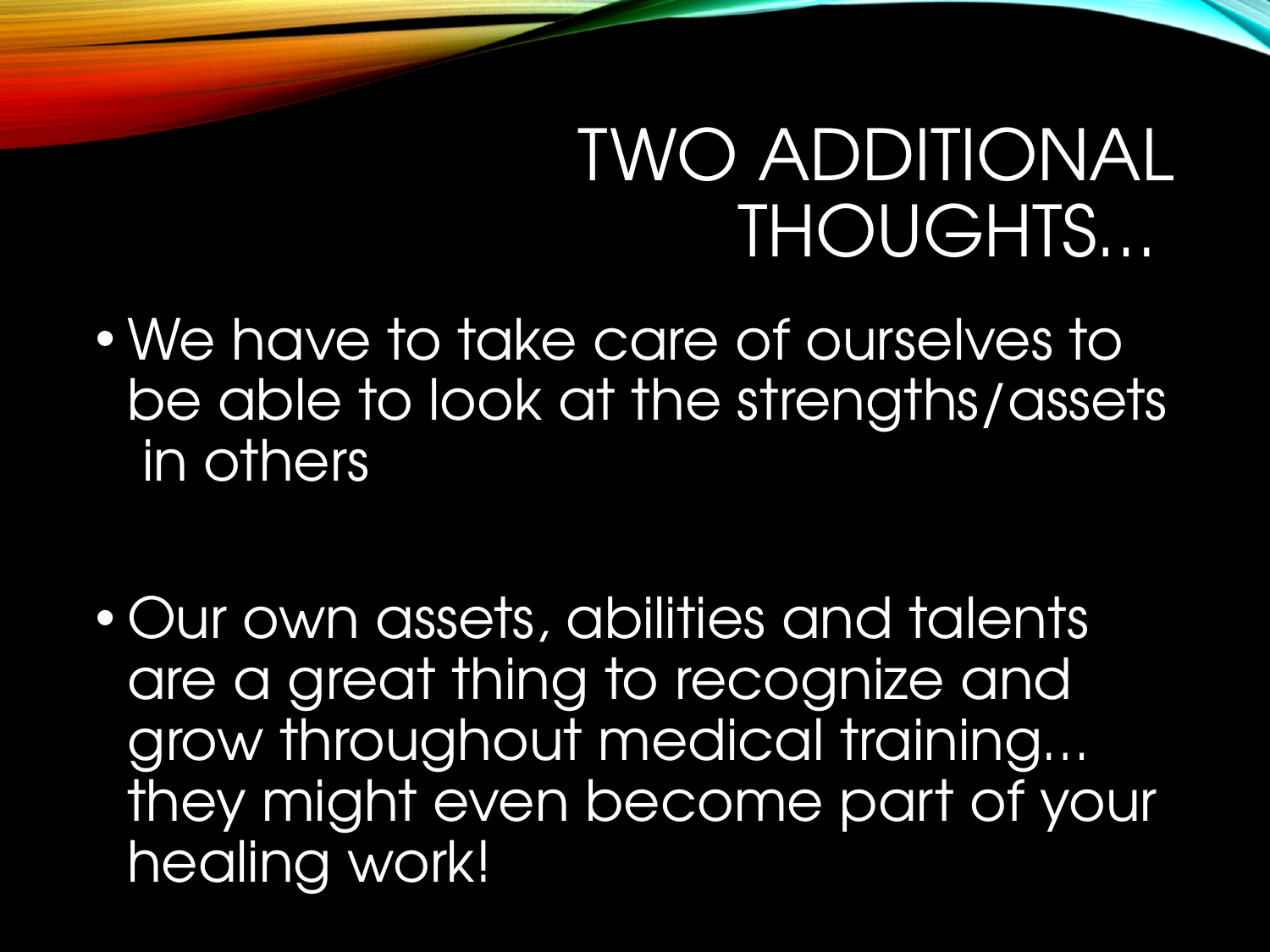

# Two additional thoughts…
We have to take care of ourselves to be able to look at the strengths/assets  in others

Our own assets, abilities and talents are a great thing to recognize and grow throughout medical training…they might even become part of your healing work!